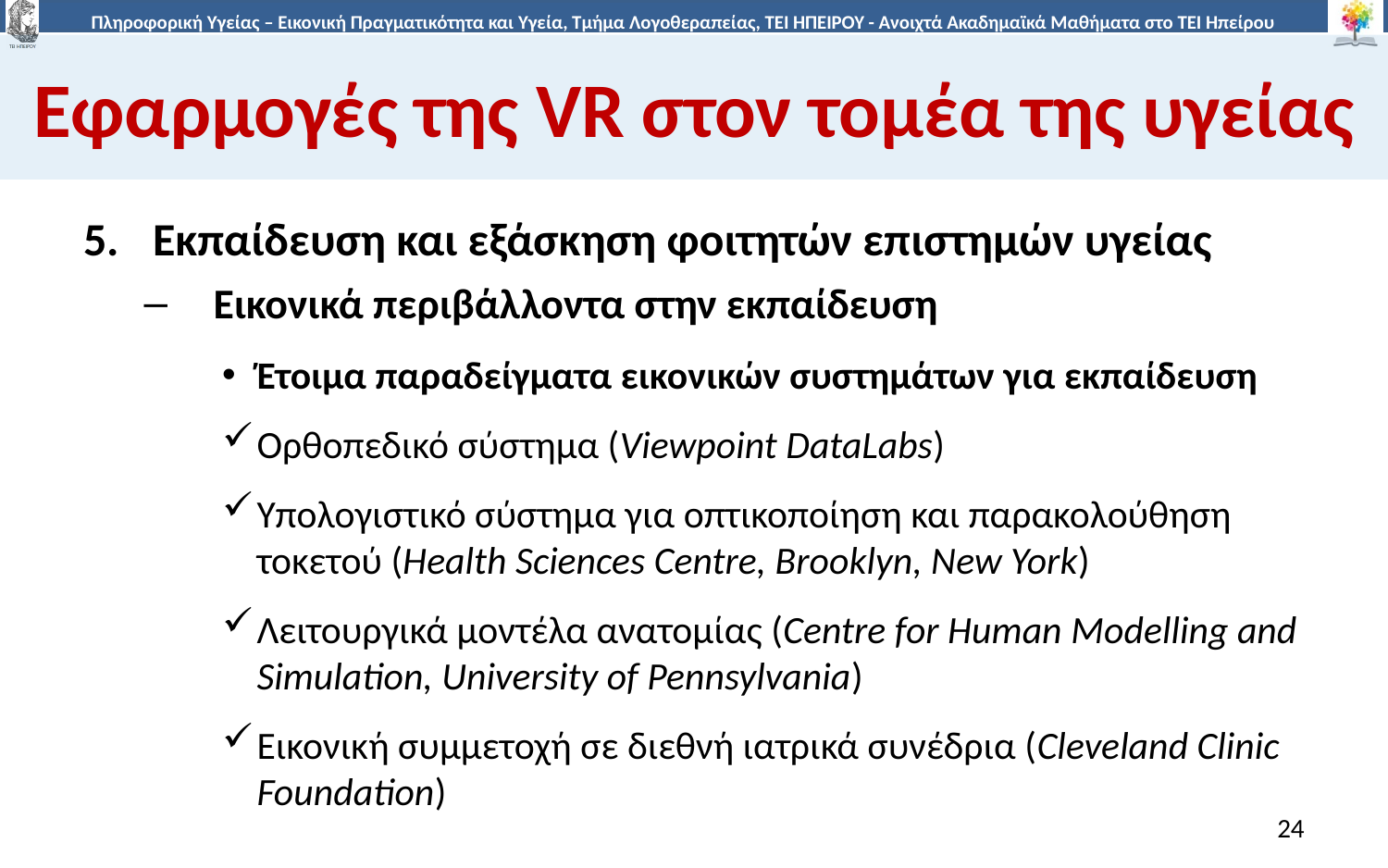

# Εφαρμογές της VR στον τομέα της υγείας
Εκπαίδευση και εξάσκηση φοιτητών επιστημών υγείας
Εικονικά περιβάλλοντα στην εκπαίδευση
Έτοιμα παραδείγματα εικονικών συστημάτων για εκπαίδευση
Ορθοπεδικό σύστημα (Viewpoint DataLabs)
Υπολογιστικό σύστημα για οπτικοποίηση και παρακολούθηση τοκετού (Health Sciences Centre, Brooklyn, New York)
Λειτουργικά μοντέλα ανατομίας (Centre for Human Modelling and Simulation, University of Pennsylvania)
Εικονική συμμετοχή σε διεθνή ιατρικά συνέδρια (Cleveland Clinic Foundation)

24